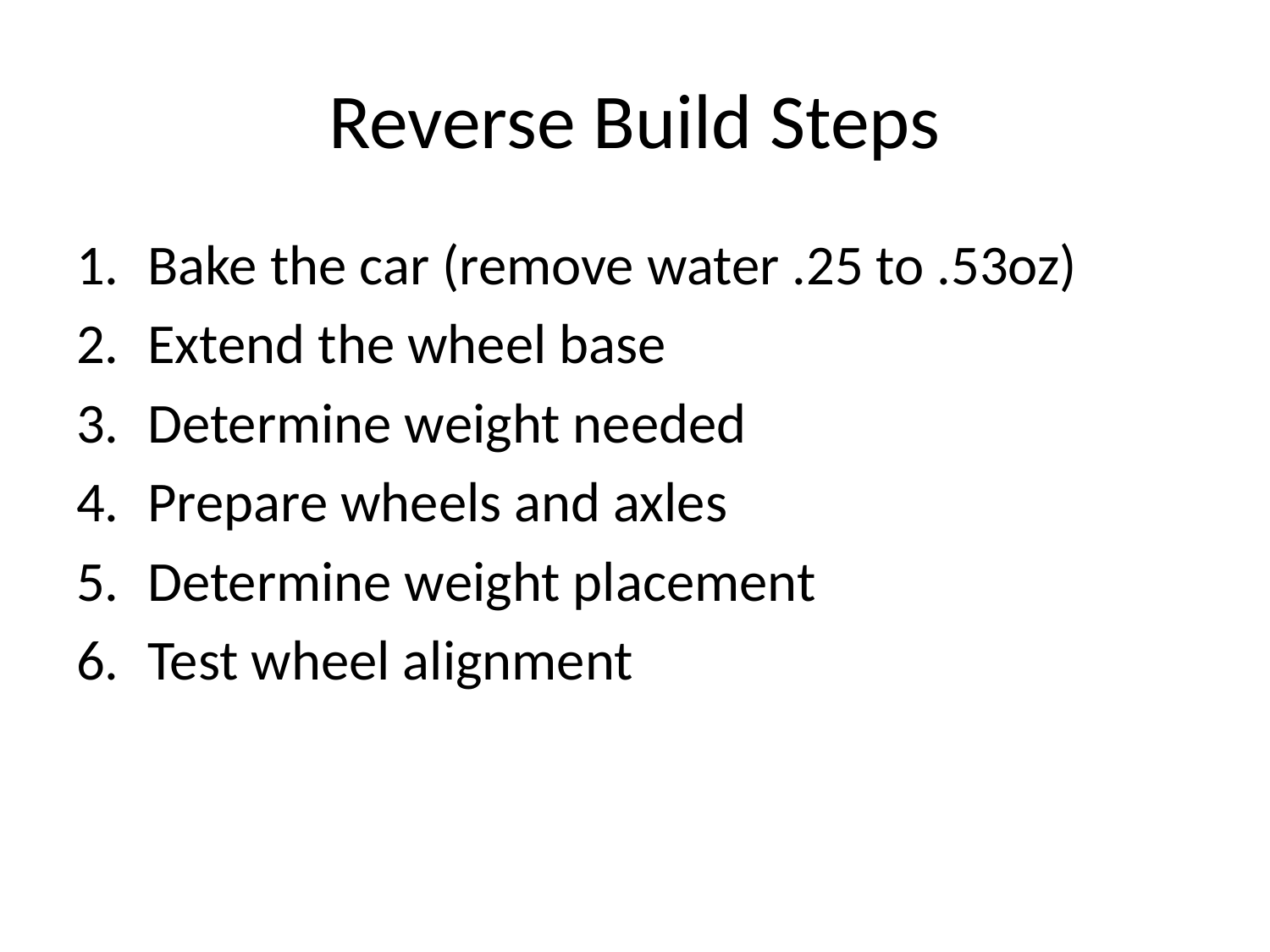

# Reverse Build Steps
Bake the car (remove water .25 to .53oz)
Extend the wheel base
Determine weight needed
Prepare wheels and axles
Determine weight placement
Test wheel alignment